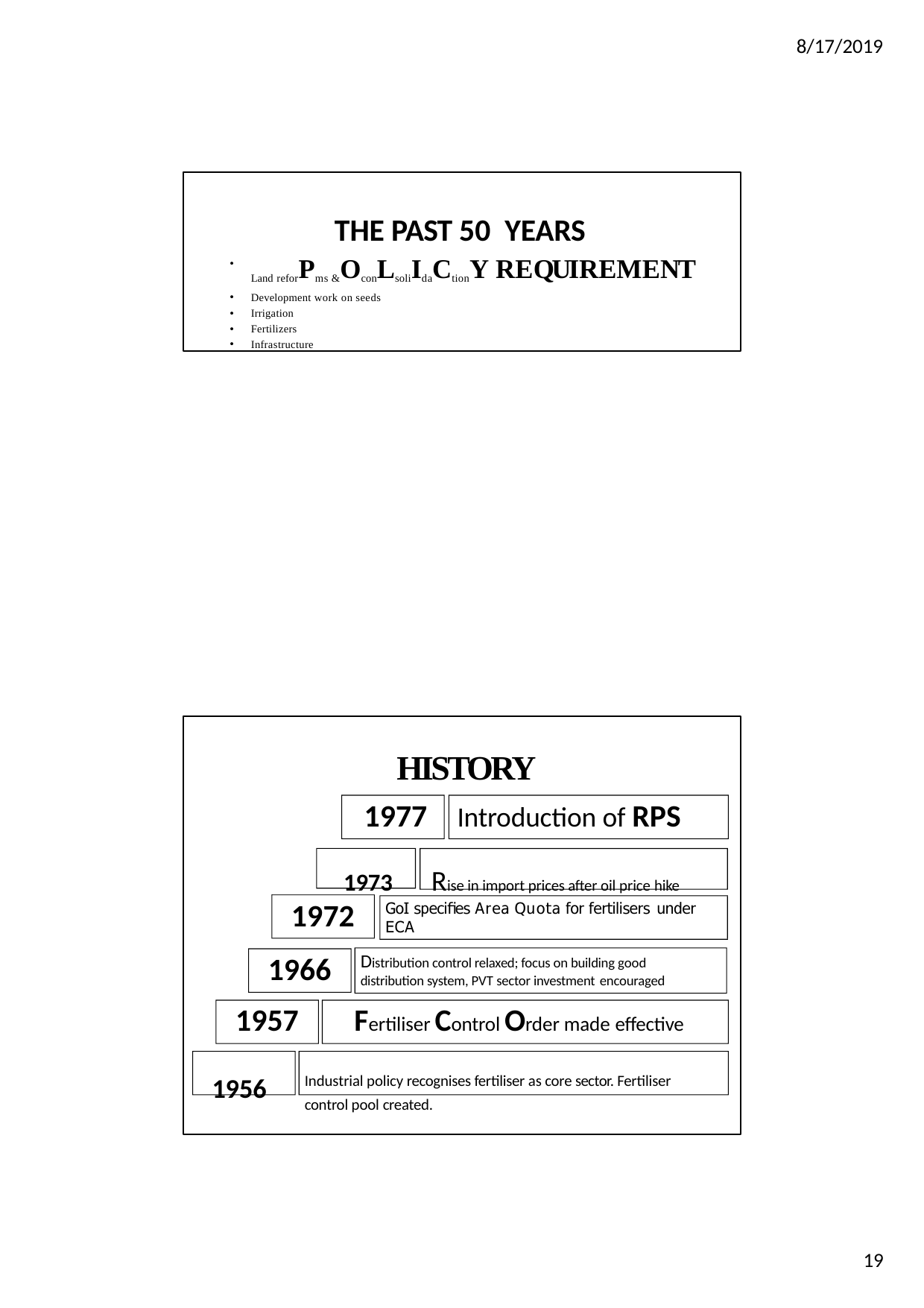

8/17/2019

THE PAST 50 YEARS
Land reforPms &OconLsoliIdaCtionY REQUIREMENT
Development work on seeds
Irrigation
Fertilizers
Infrastructure

HISTORY
1977	Introduction of RPS
1973	Rise in import prices after oil price hike

1972
1966

GoI specifies Area Quota for fertilisers under
ECA

Distribution control relaxed; focus on building good  distribution system, PVT sector investment encouraged
1957	Fertiliser Control Order made effective
1956	Industrial policy recognises fertiliser as core sector. Fertiliser  control pool created.

19